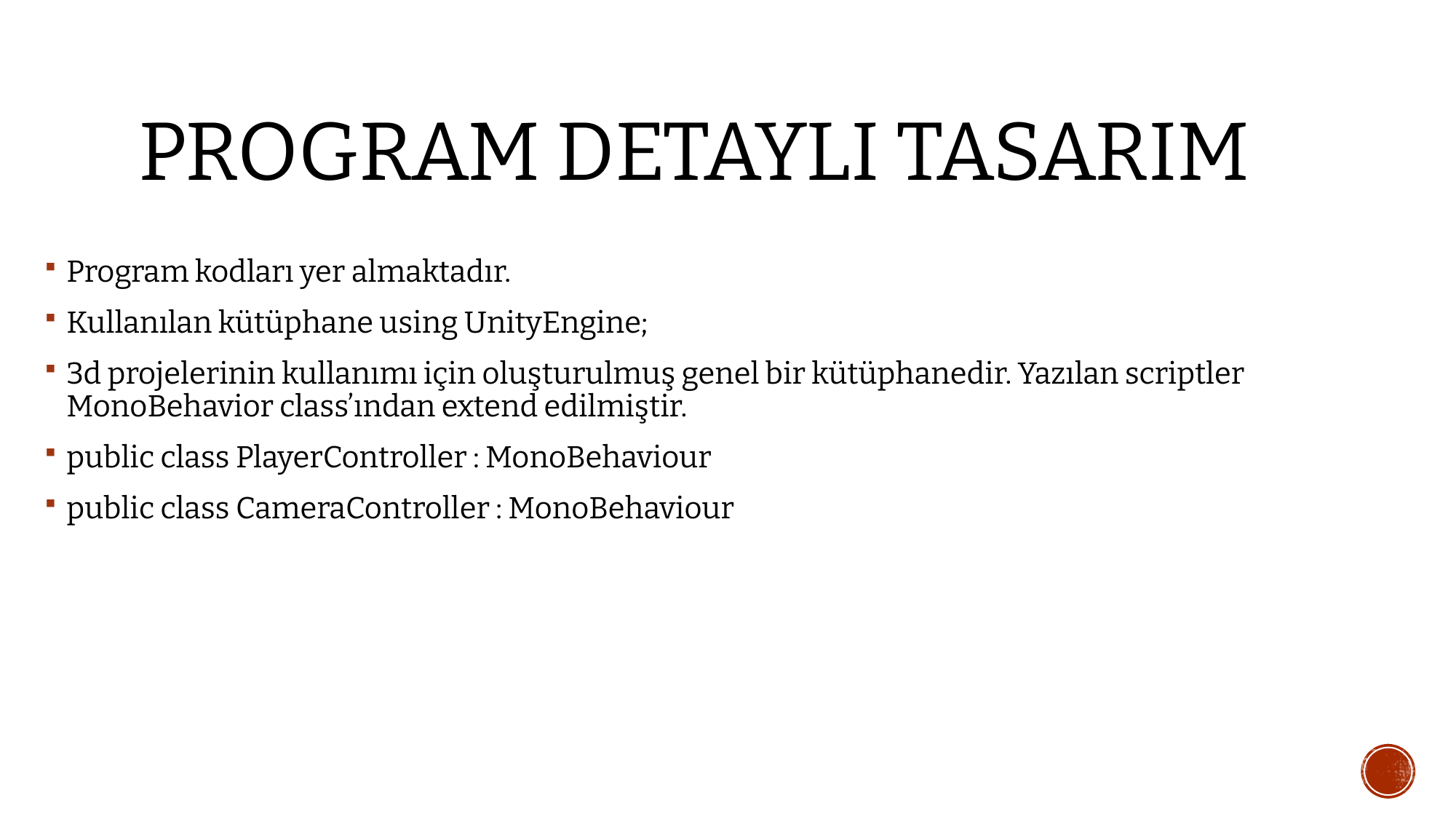

# Program detaylı tasarım
Program kodları yer almaktadır.
Kullanılan kütüphane using UnityEngine;
3d projelerinin kullanımı için oluşturulmuş genel bir kütüphanedir. Yazılan scriptler MonoBehavior class’ından extend edilmiştir.
public class PlayerController : MonoBehaviour
public class CameraController : MonoBehaviour